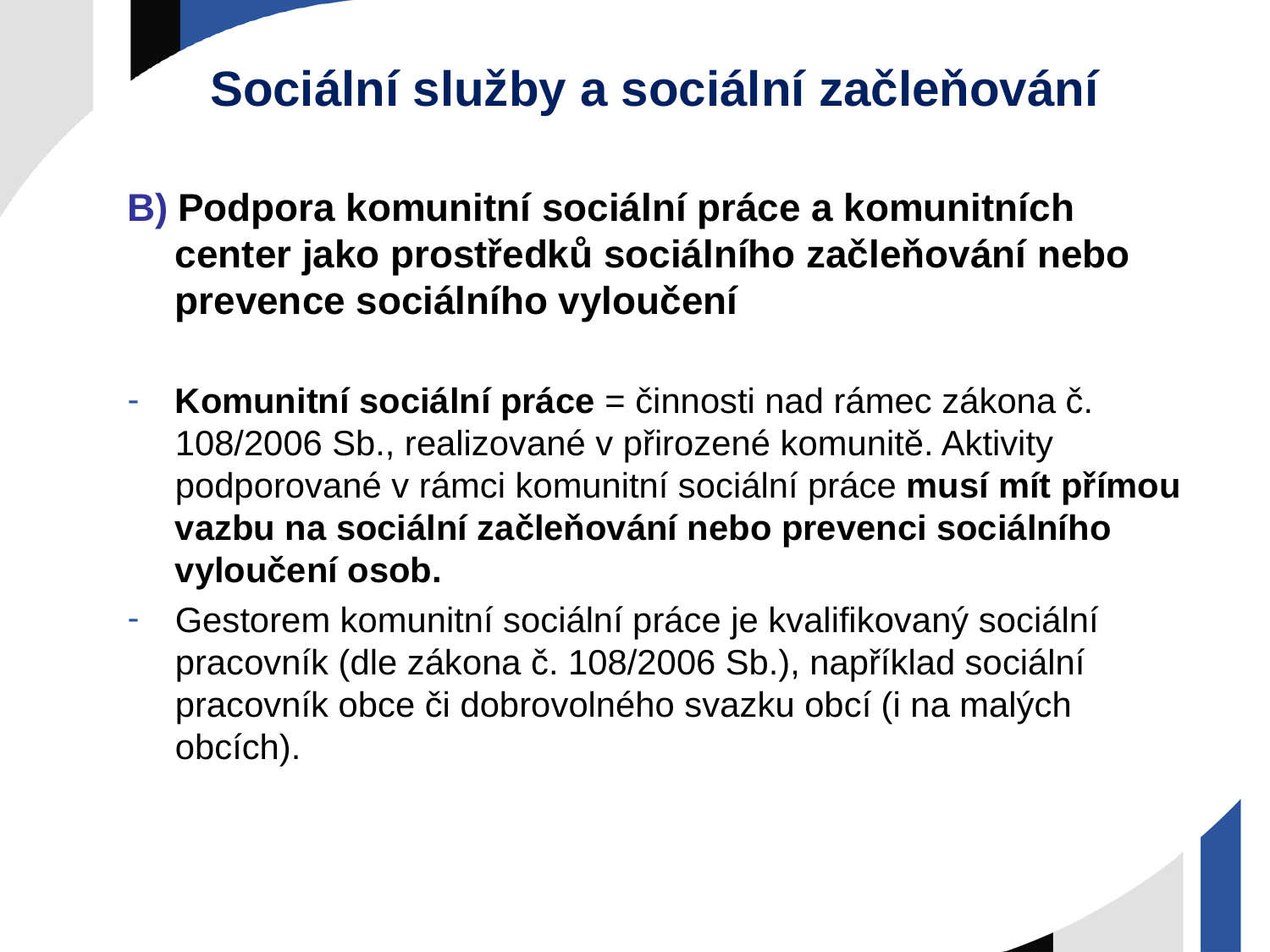

# Sociální služby a sociální začleňování
B) Podpora komunitní sociální práce a komunitních center jako prostředků sociálního začleňování nebo prevence sociálního vyloučení

Komunitní sociální práce = činnosti nad rámec zákona č. 108/2006 Sb., realizované v přirozené komunitě. Aktivity podporované v rámci komunitní sociální práce musí mít přímou vazbu na sociální začleňování nebo prevenci sociálního vyloučení osob.
Gestorem komunitní sociální práce je kvalifikovaný sociální pracovník (dle zákona č. 108/2006 Sb.), například sociální pracovník obce či dobrovolného svazku obcí (i na malých obcích).